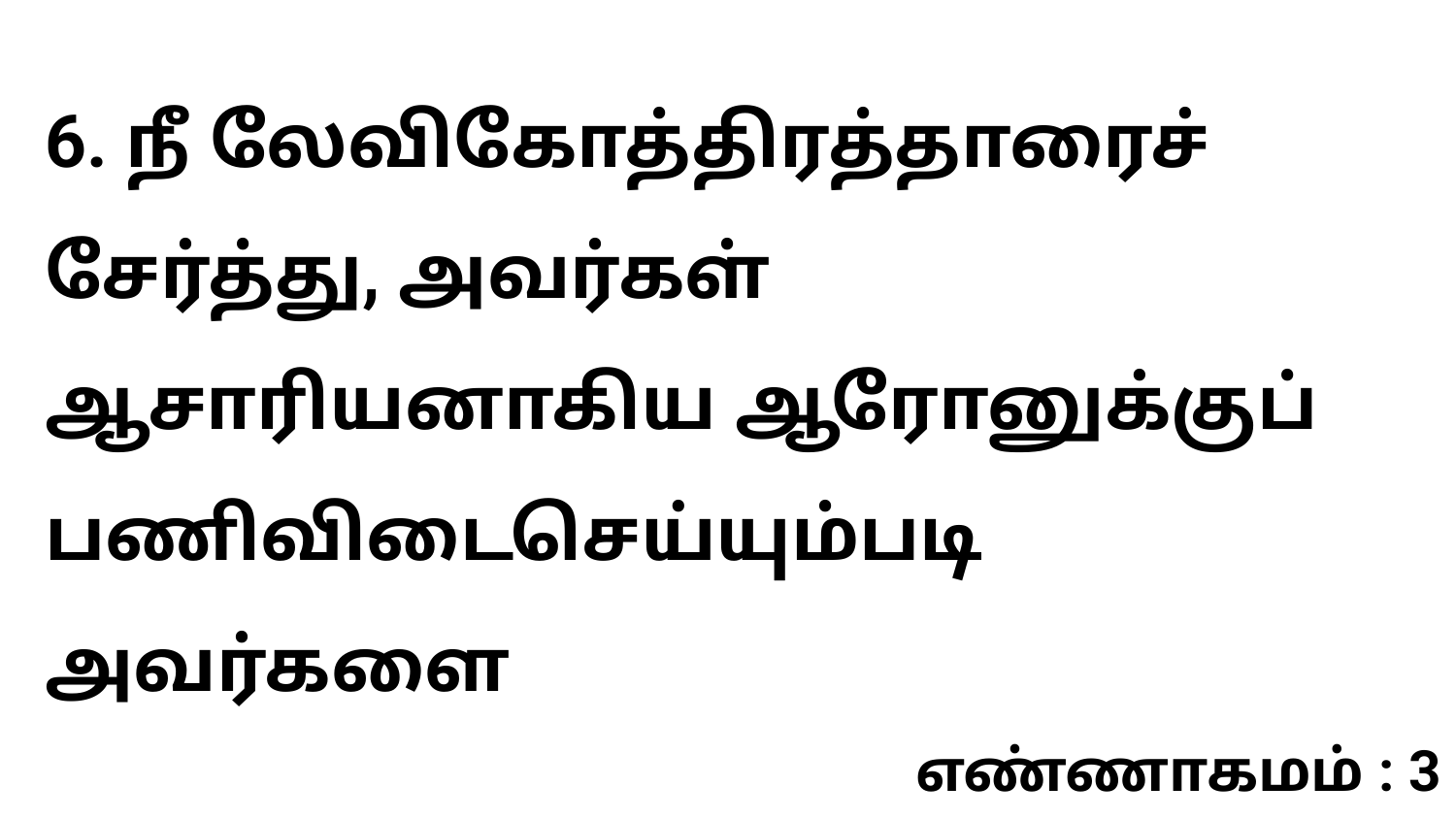

6. நீ லேவிகோத்திரத்தாரைச் சேர்த்து, அவர்கள் ஆசாரியனாகிய ஆரோனுக்குப் பணிவிடைசெய்யும்படி அவர்களை
எண்ணாகமம் : 3